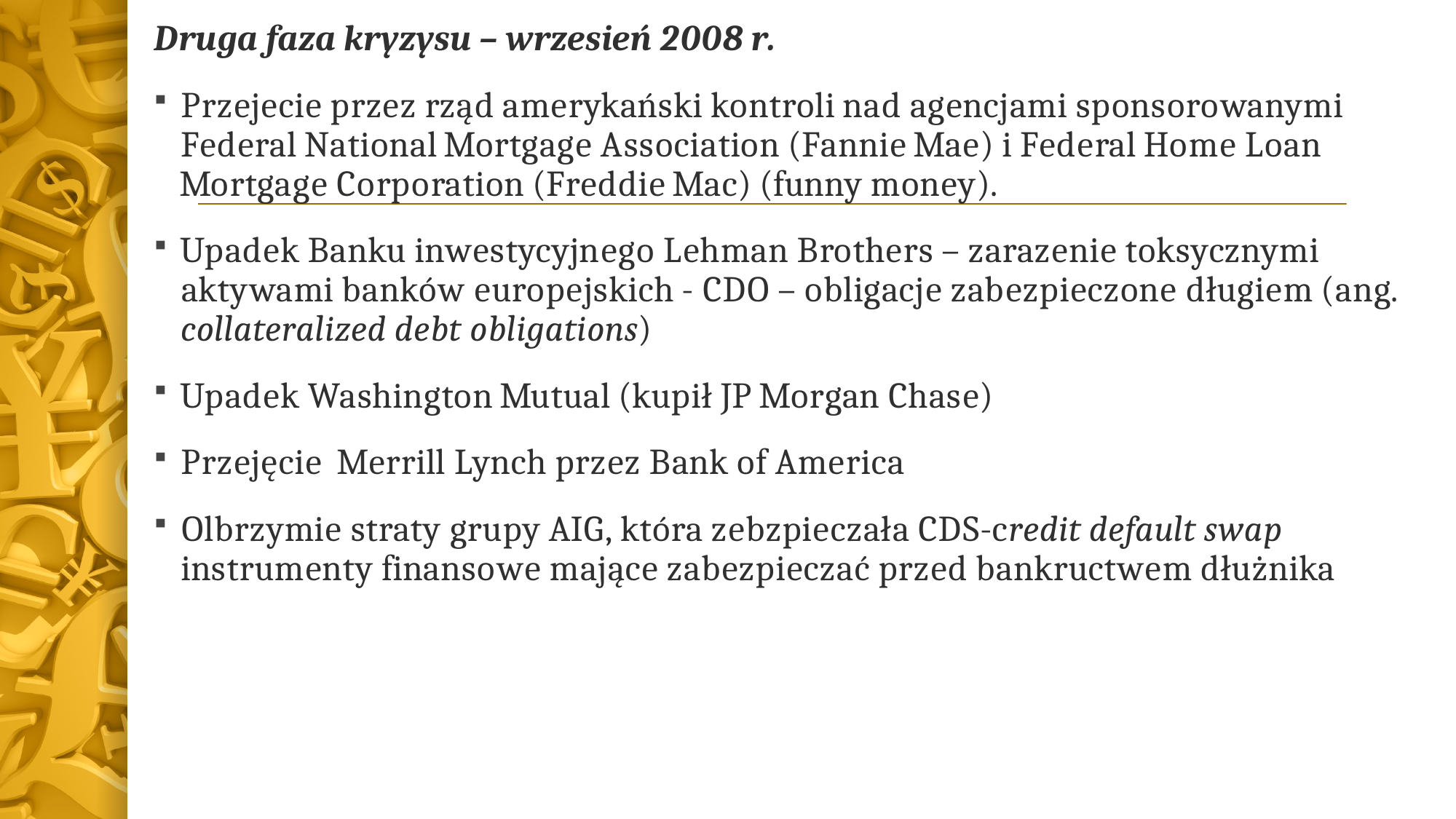

Druga faza kryzysu – wrzesień 2008 r.
Przejecie przez rząd amerykański kontroli nad agencjami sponsorowanymi Federal National Mortgage Association (Fannie Mae) i Federal Home Loan Mortgage Corporation (Freddie Mac) (funny money).
Upadek Banku inwestycyjnego Lehman Brothers – zarazenie toksycznymi aktywami banków europejskich - CDO – obligacje zabezpieczone długiem (ang. collateralized debt obligations)
Upadek Washington Mutual (kupił JP Morgan Chase)
Przejęcie  Merrill Lynch przez Bank of America
Olbrzymie straty grupy AIG, która zebzpieczała CDS-credit default swap instrumenty finansowe mające zabezpieczać przed bankructwem dłużnika